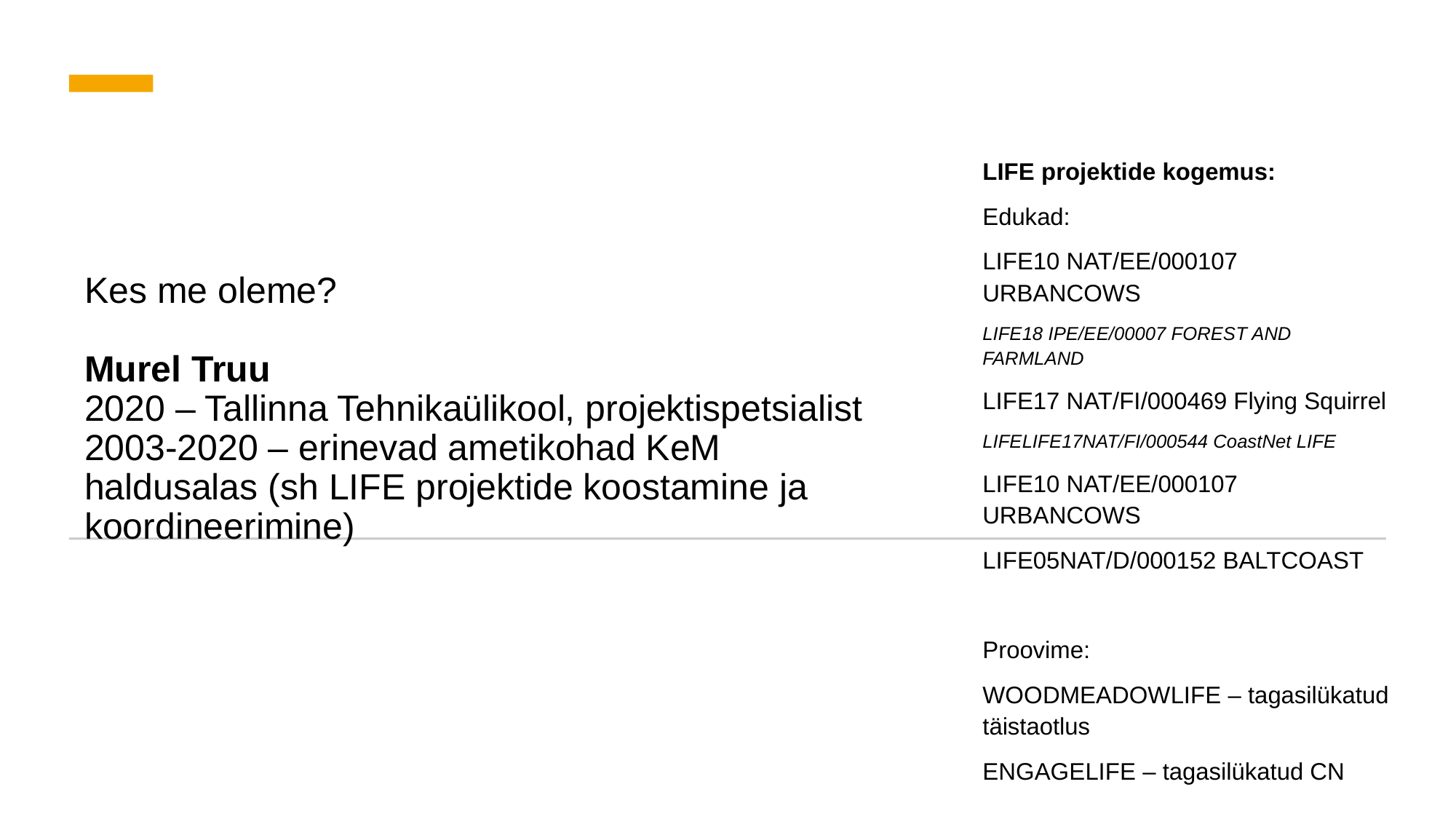

LIFE projektide kogemus:
Edukad:
LIFE10 NAT/EE/000107 URBANCOWS
LIFE18 IPE/EE/00007 FOREST AND FARMLAND
LIFE17 NAT/FI/000469 Flying Squirrel
LIFELIFE17NAT/FI/000544 CoastNet LIFE
LIFE10 NAT/EE/000107 URBANCOWS
LIFE05NAT/D/000152 BALTCOAST

Proovime:
WOODMEADOWLIFE – tagasilükatud täistaotlus
ENGAGELIFE – tagasilükatud CN

# Kes me oleme? Murel Truu 2020 – Tallinna Tehnikaülikool, projektispetsialist 2003-2020 – erinevad ametikohad KeM haldusalas (sh LIFE projektide koostamine ja koordineerimine)